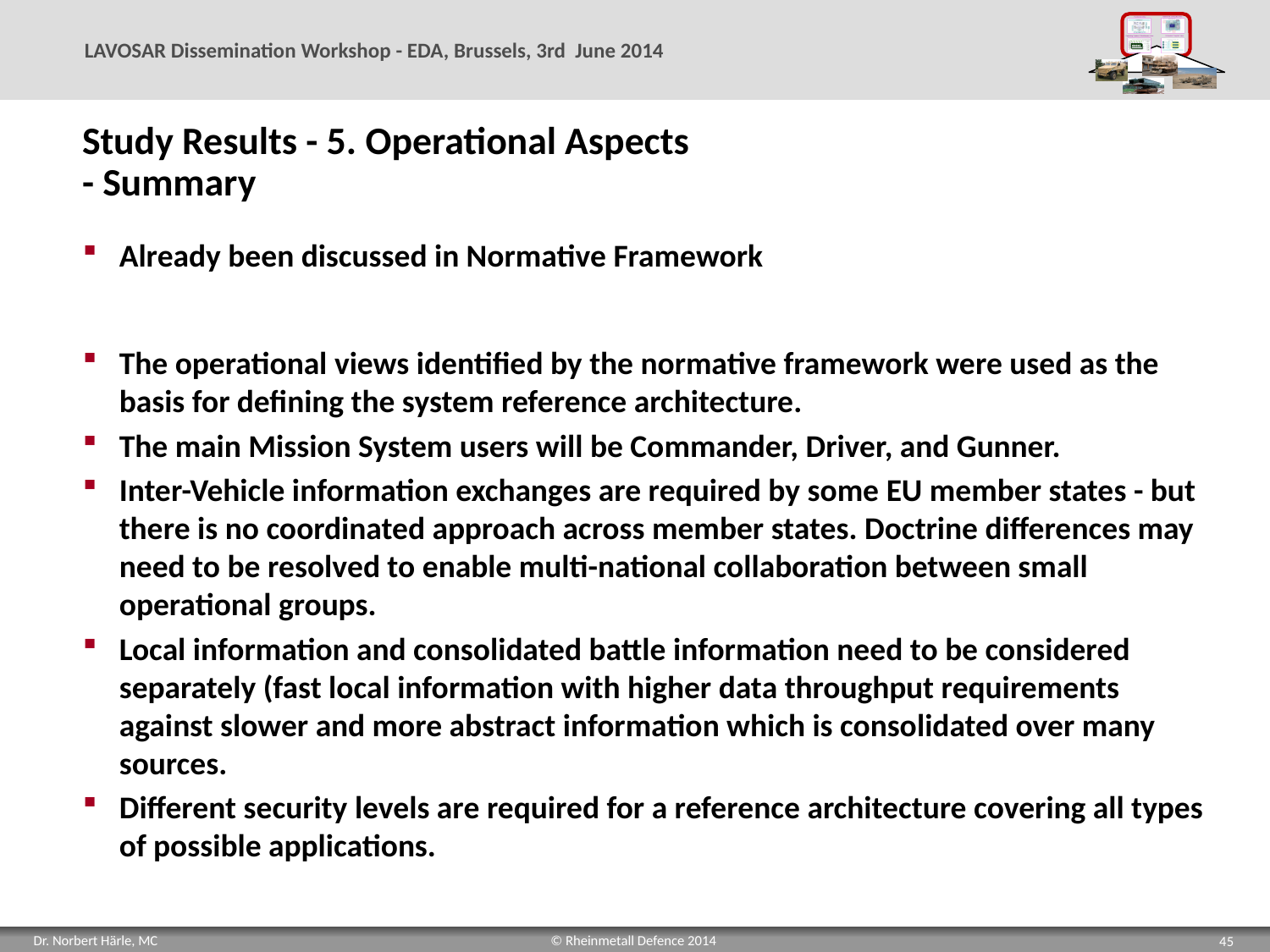

# Study Results - 5. Operational Aspects - Summary
Already been discussed in Normative Framework

The operational views identified by the normative framework were used as the basis for defining the system reference architecture.
The main Mission System users will be Commander, Driver, and Gunner.
Inter-Vehicle information exchanges are required by some EU member states - but there is no coordinated approach across member states. Doctrine differences may need to be resolved to enable multi-national collaboration between small operational groups.
Local information and consolidated battle information need to be considered separately (fast local information with higher data throughput requirements against slower and more abstract information which is consolidated over many sources.
Different security levels are required for a reference architecture covering all types of possible applications.
45